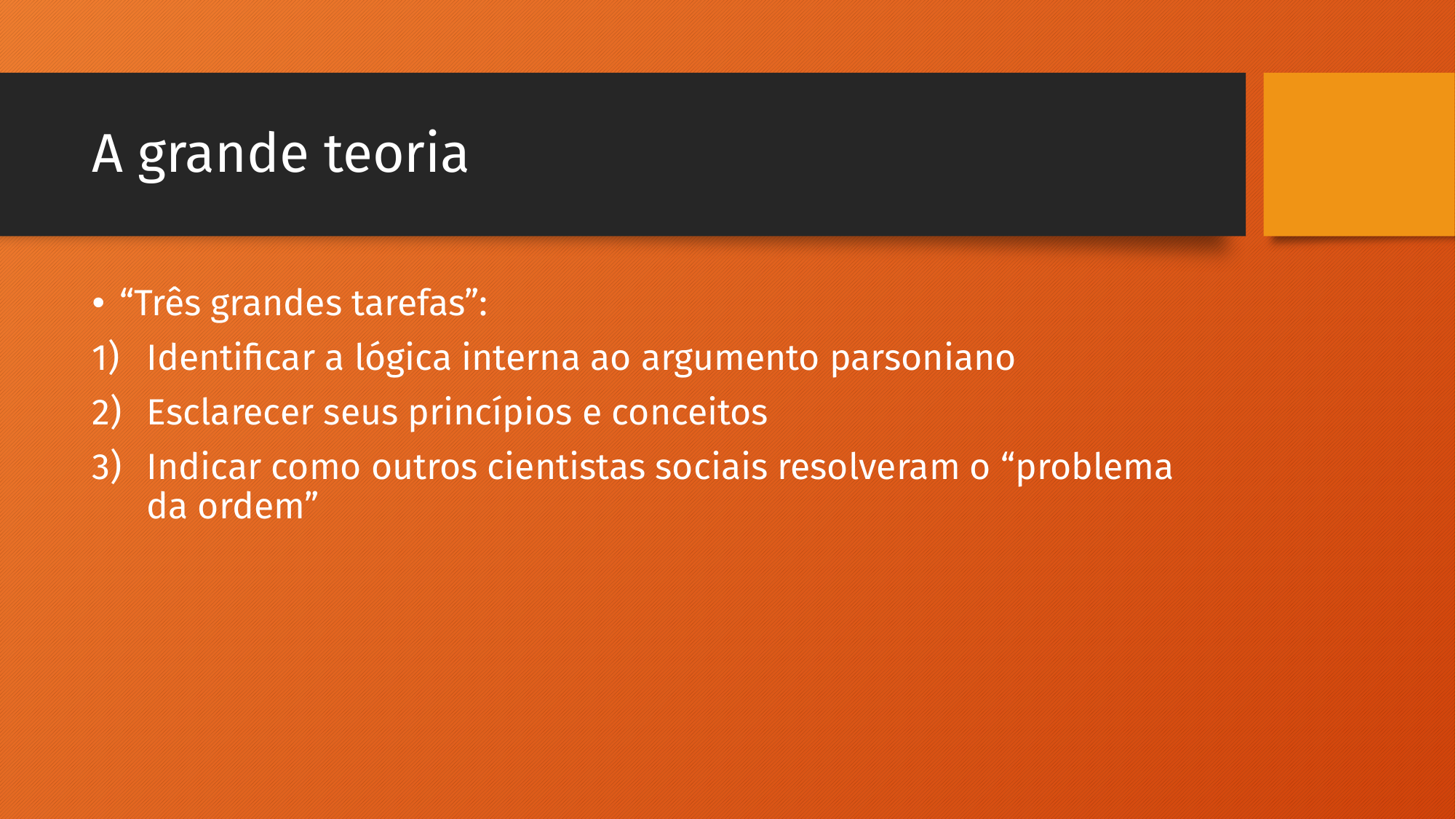

# A grande teoria
“Três grandes tarefas”:
Identificar a lógica interna ao argumento parsoniano
Esclarecer seus princípios e conceitos
Indicar como outros cientistas sociais resolveram o “problema da ordem”